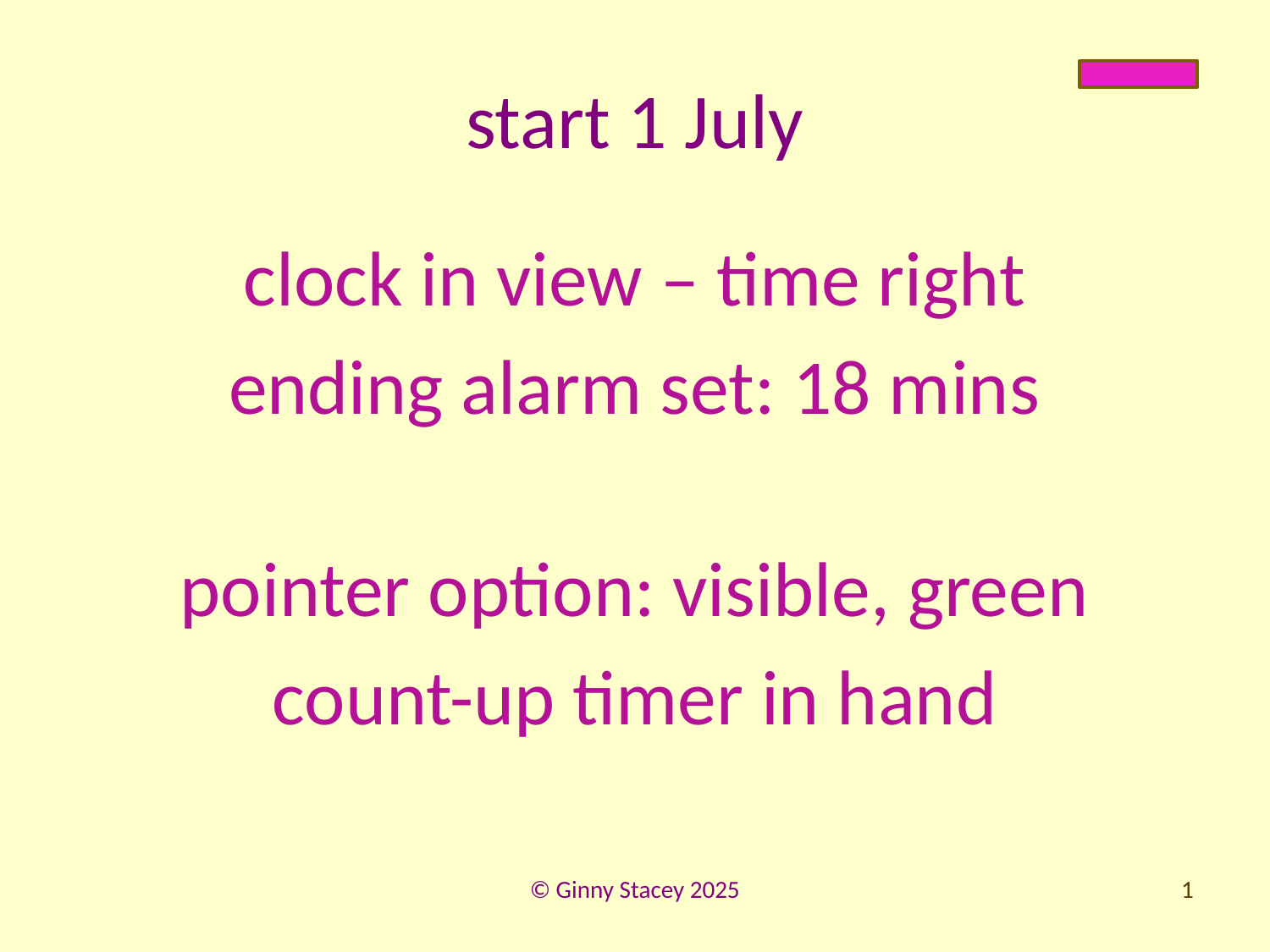

# start 1 July
clock in view – time right
ending alarm set: 18 mins
pointer option: visible, green
count-up timer in hand
© Ginny Stacey 2025
1